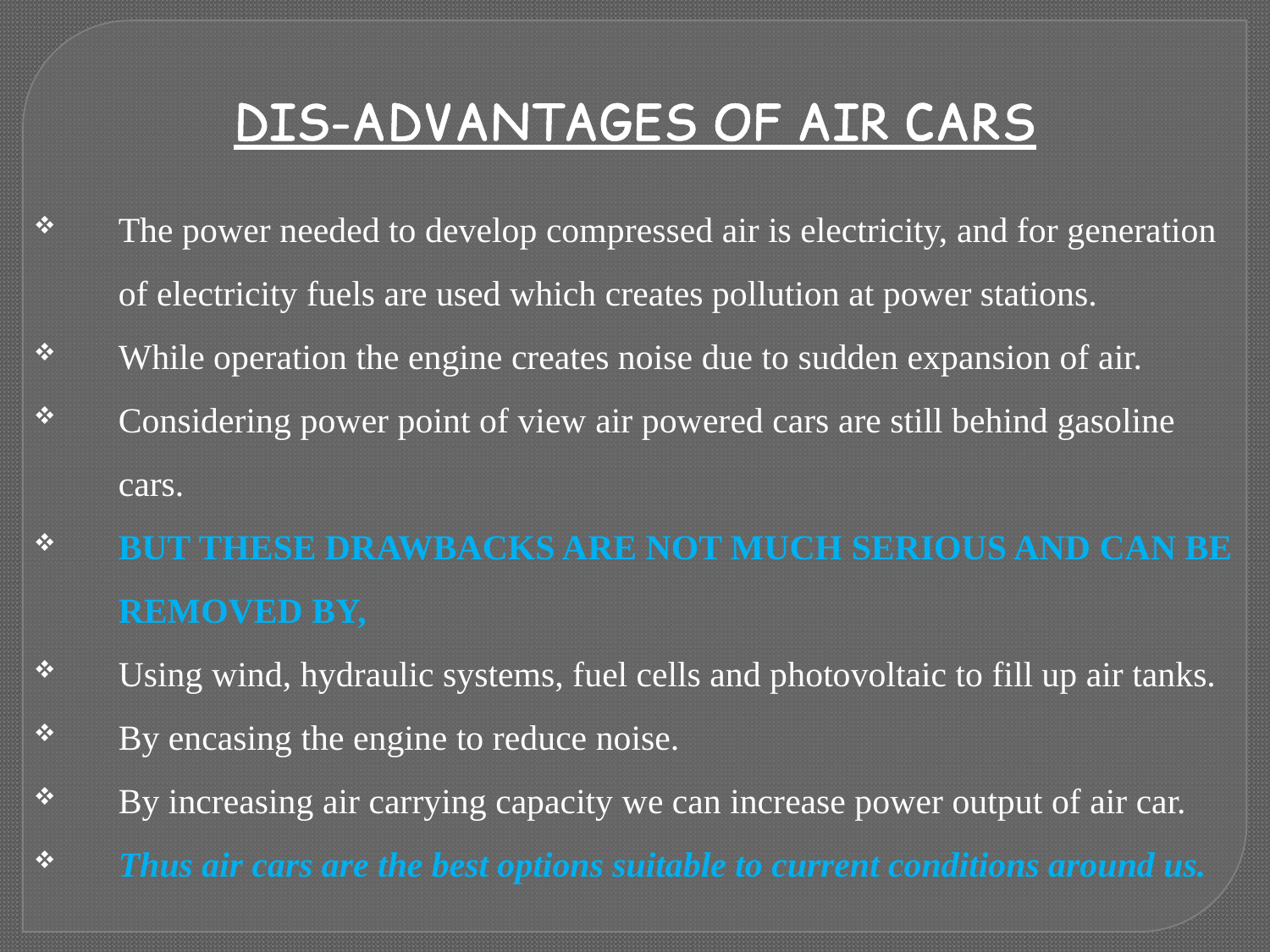

DIS-ADVANTAGES OF AIR CARS
The power needed to develop compressed air is electricity, and for generation of electricity fuels are used which creates pollution at power stations.
While operation the engine creates noise due to sudden expansion of air.
Considering power point of view air powered cars are still behind gasoline cars.
But these drawbacks are not much serious and can be removed by,
Using wind, hydraulic systems, fuel cells and photovoltaic to fill up air tanks.
By encasing the engine to reduce noise.
By increasing air carrying capacity we can increase power output of air car.
Thus air cars are the best options suitable to current conditions around us.